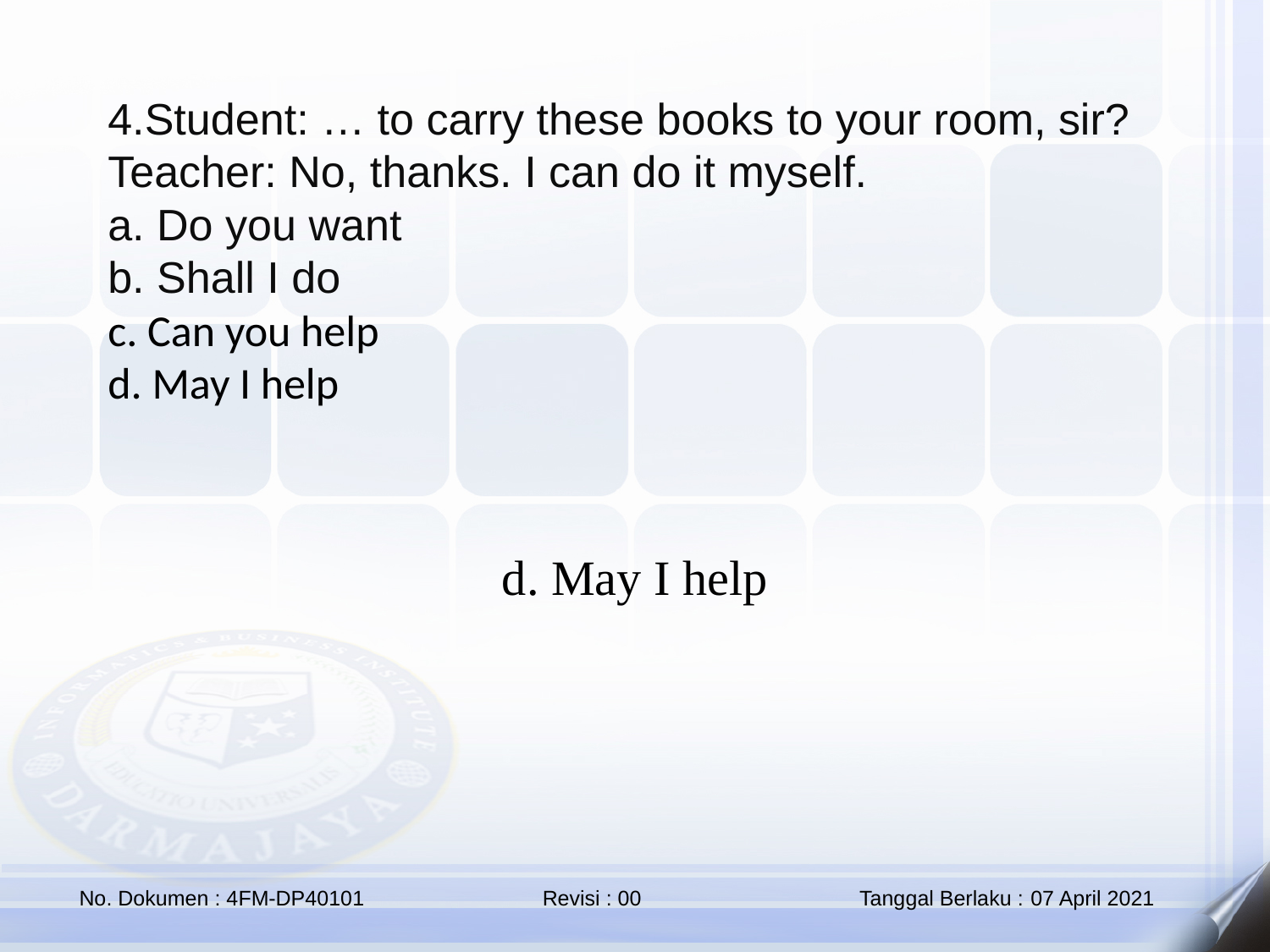

4.Student: … to carry these books to your room, sir?
Teacher: No, thanks. I can do it myself.
a. Do you want
b. Shall I do
c. Can you help
d. May I help

d. May I help